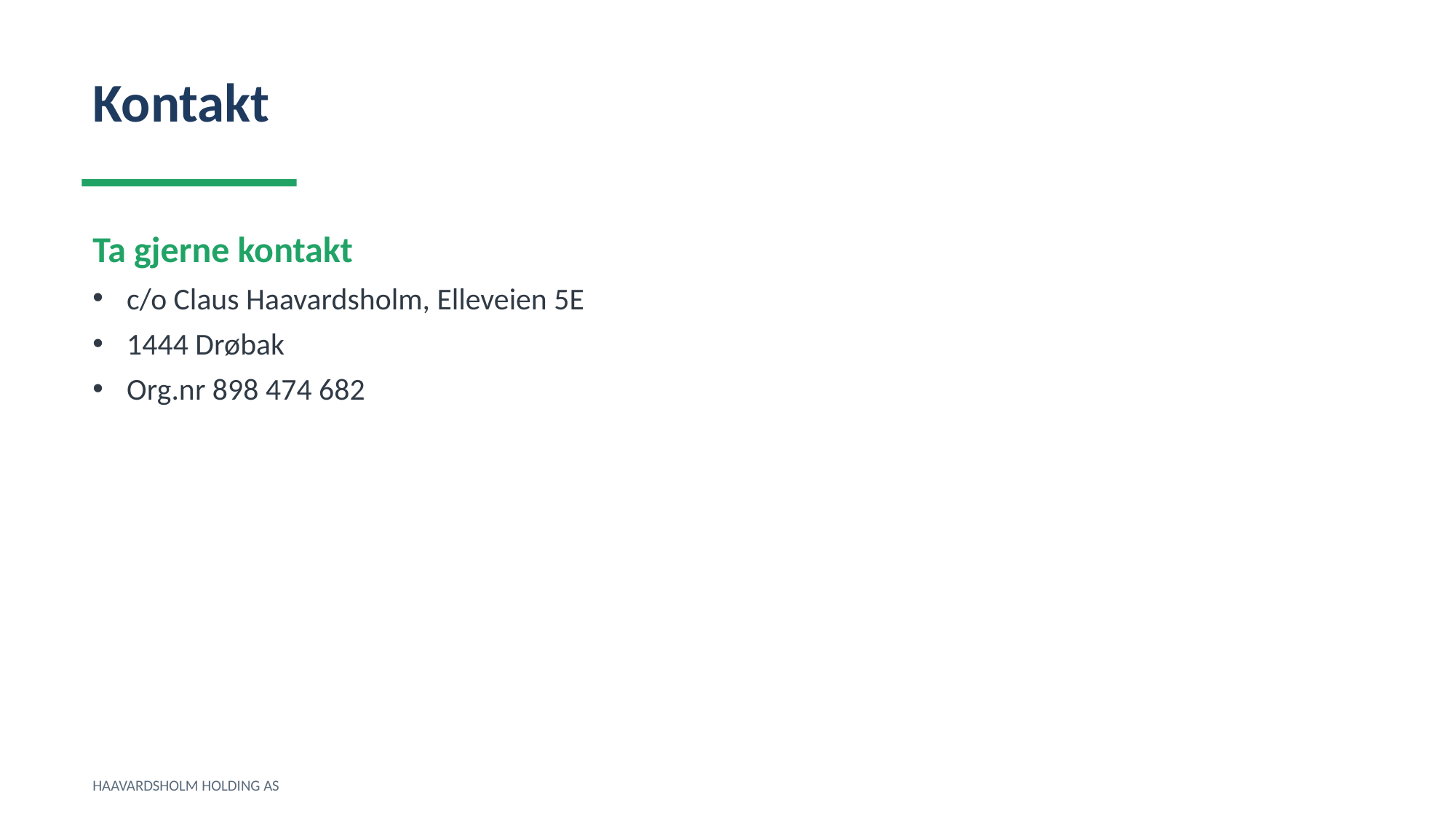

Kontakt

Ta gjerne kontakt
c/o Claus Haavardsholm, Elleveien 5E
1444 Drøbak
Org.nr 898 474 682
HAAVARDSHOLM HOLDING AS